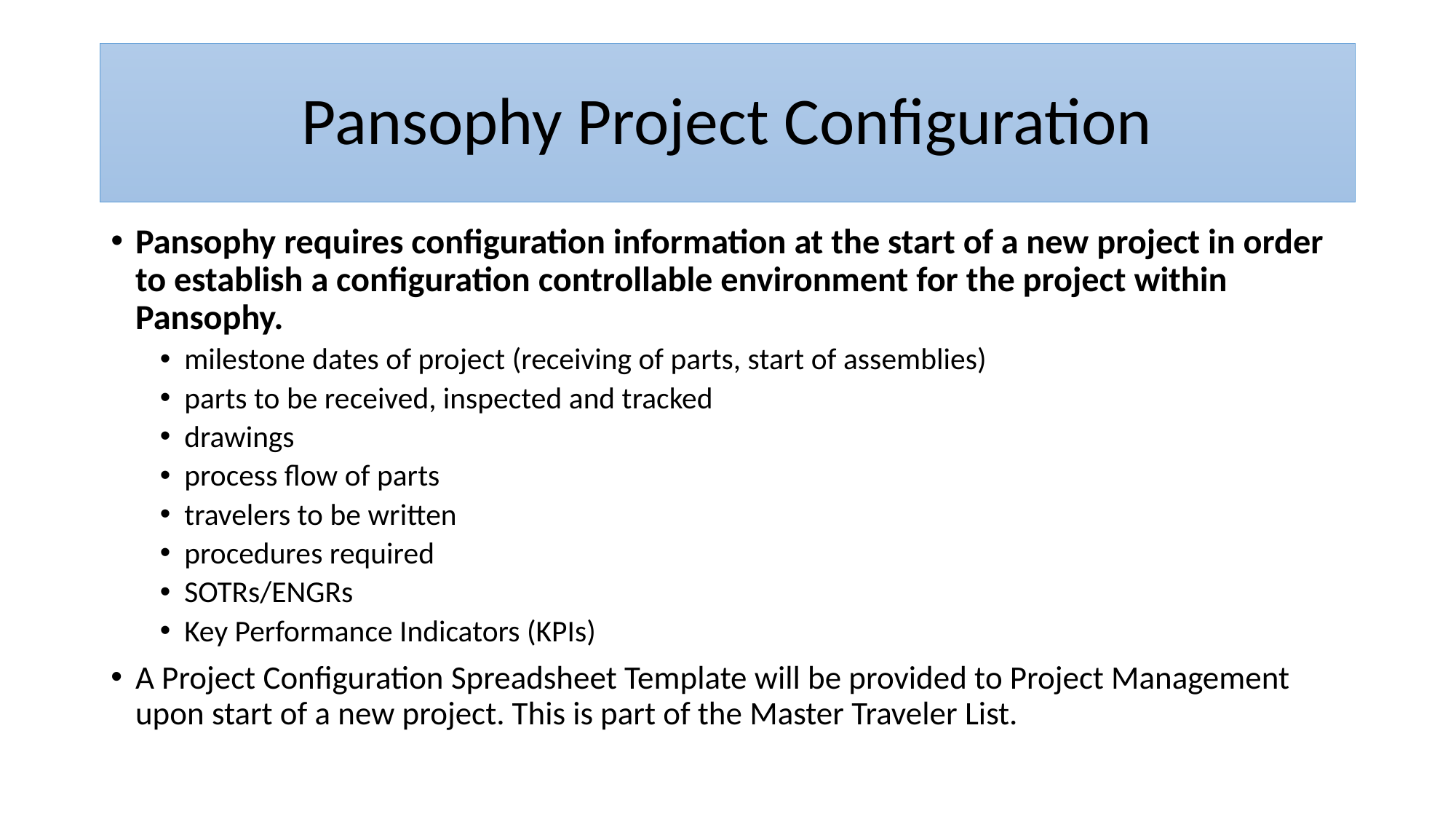

# Pansophy Project Configuration
Pansophy requires configuration information at the start of a new project in order to establish a configuration controllable environment for the project within Pansophy.
milestone dates of project (receiving of parts, start of assemblies)
parts to be received, inspected and tracked
drawings
process flow of parts
travelers to be written
procedures required
SOTRs/ENGRs
Key Performance Indicators (KPIs)
A Project Configuration Spreadsheet Template will be provided to Project Management upon start of a new project. This is part of the Master Traveler List.